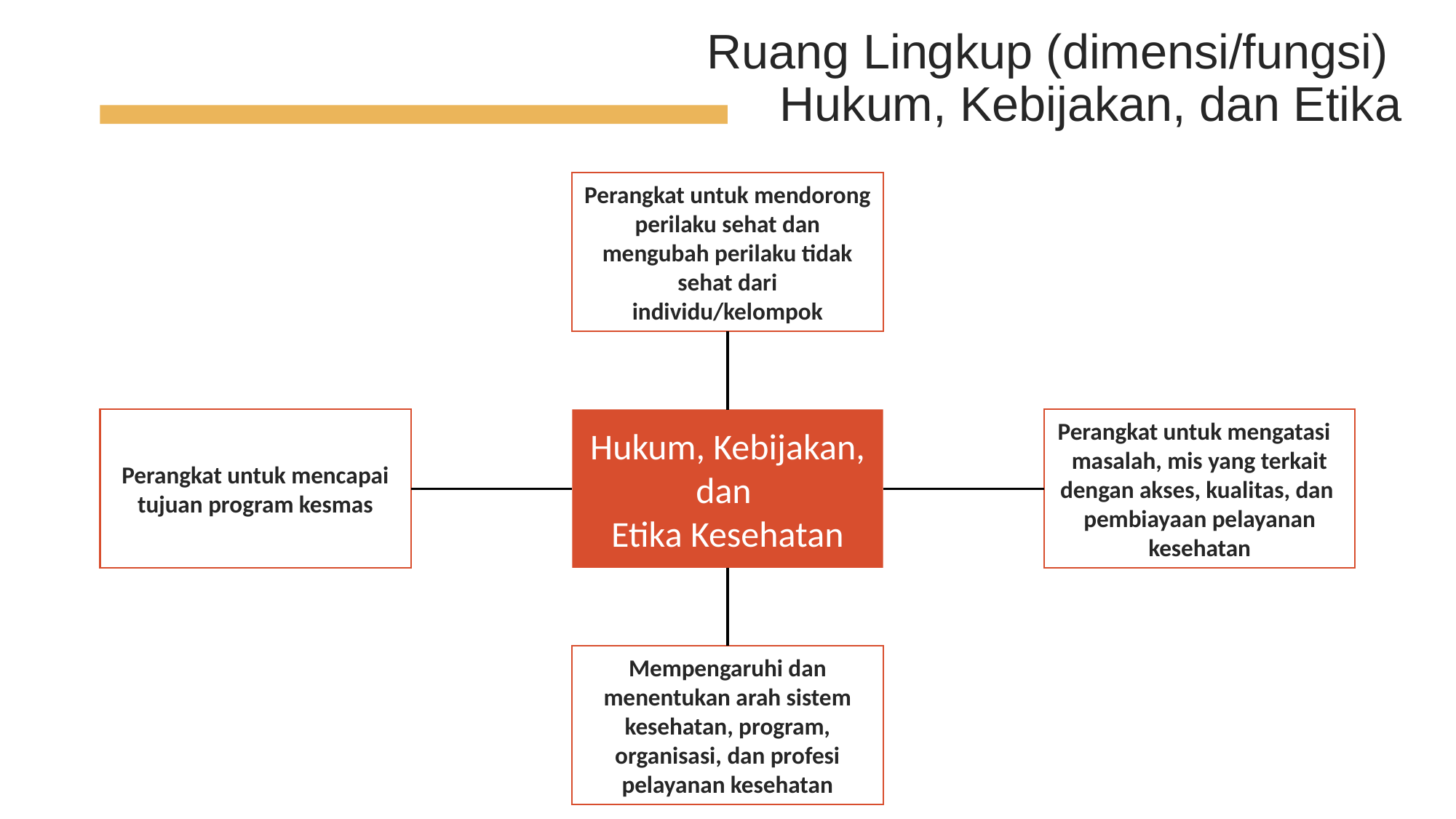

# Ruang Lingkup (dimensi/fungsi)  Hukum, Kebijakan, dan Etika

Perangkat untuk mendorong perilaku sehat dan mengubah perilaku tidak sehat dari individu/kelompok
Perangkat untuk mencapai tujuan program kesmas
Hukum, Kebijakan, dan
Etika Kesehatan
Perangkat untuk mengatasi   masalah, mis yang terkait dengan akses, kualitas, dan  pembiayaan pelayanan kesehatan
Mempengaruhi dan menentukan arah sistem kesehatan, program, organisasi, dan profesi pelayanan kesehatan